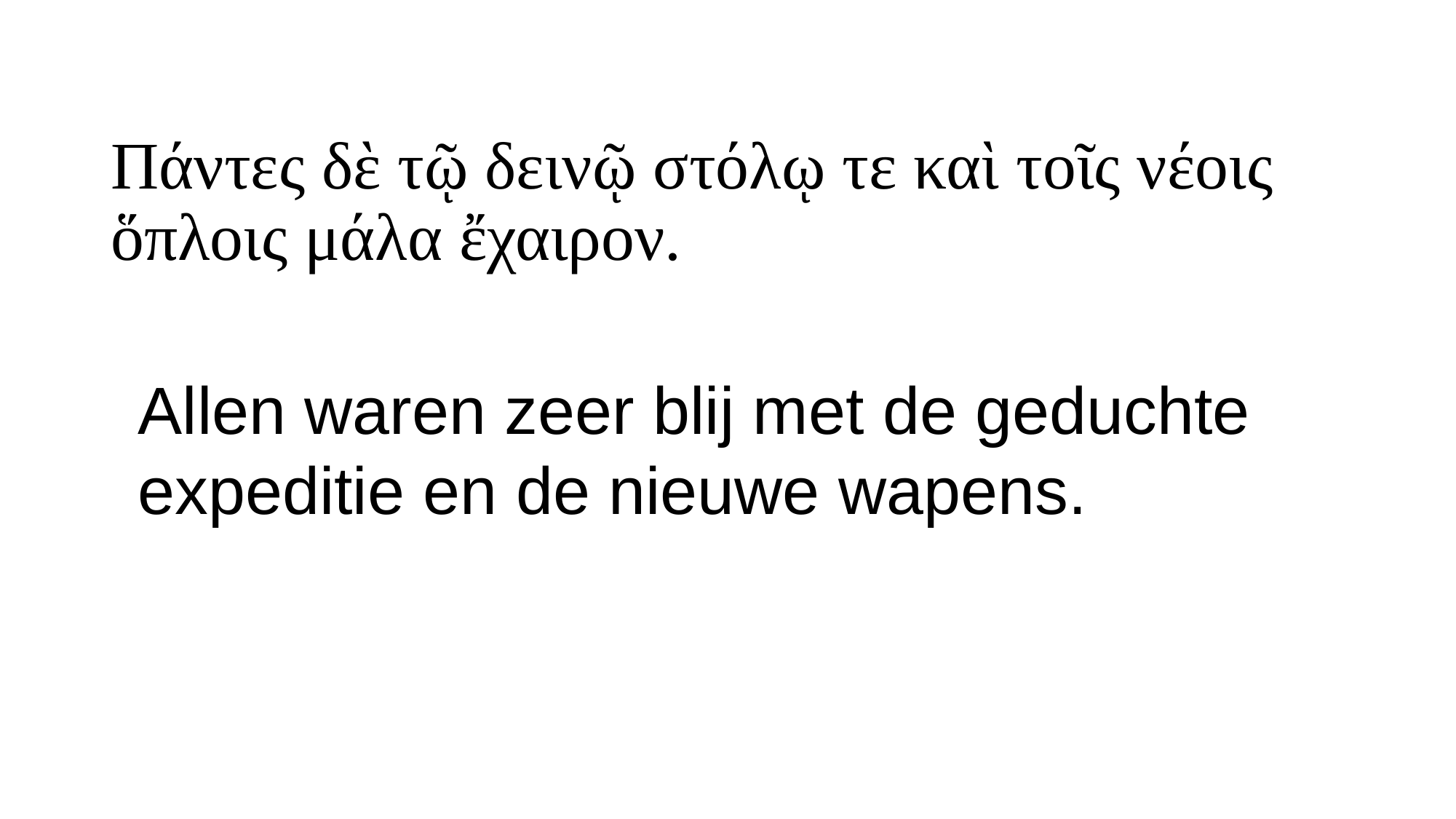

# Πάντες δὲ τῷ δεινῷ στόλῳ τε καὶ τοῖς νέοις ὅπλοις μάλα ἔχαιρον.
Allen waren zeer blij met de geduchte expeditie en de nieuwe wapens.